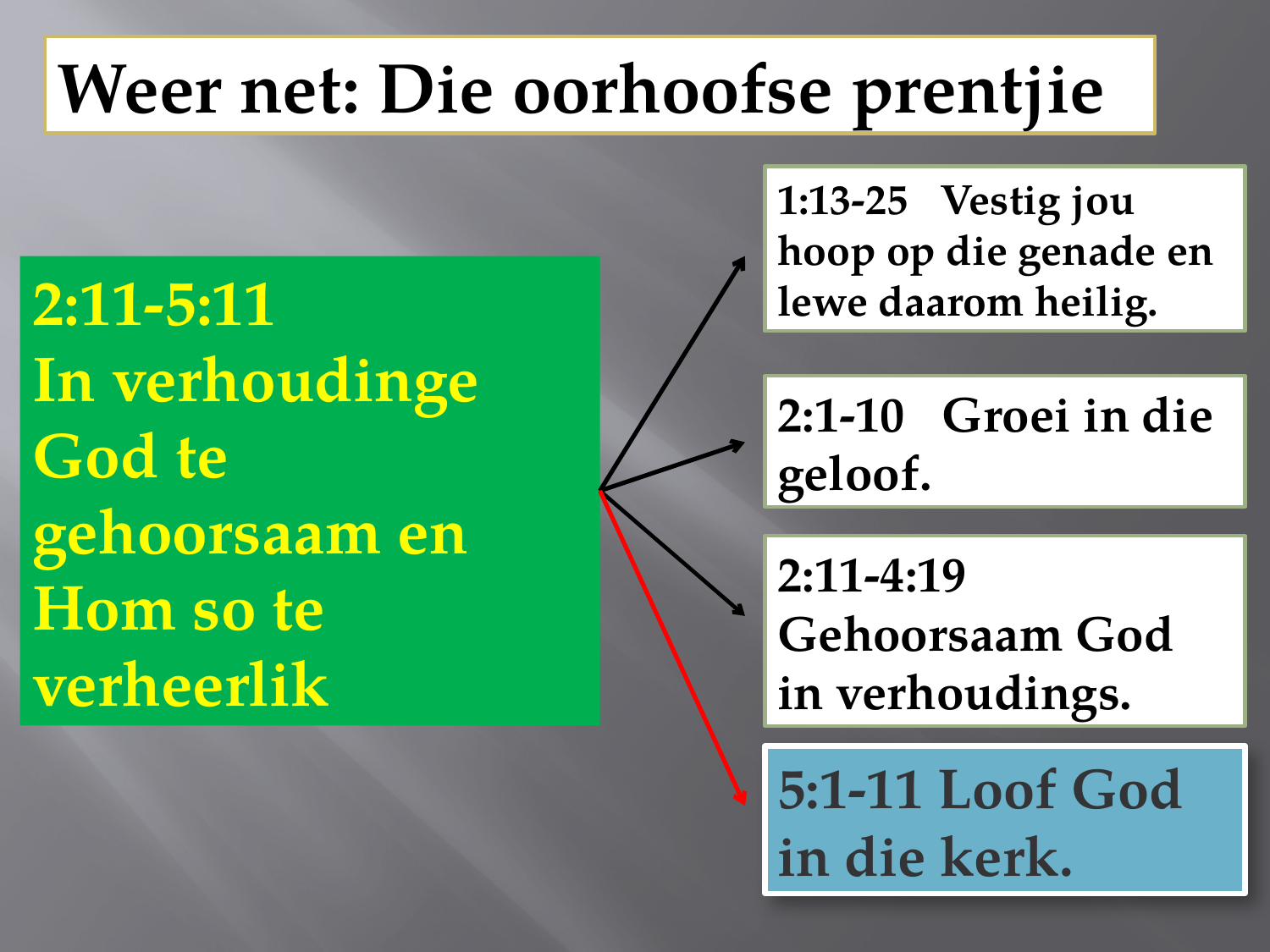

Weer net: Die oorhoofse prentjie
1:13-25   Vestig jou hoop op die genade en lewe daarom heilig.
2:11-5:11
In verhoudinge God te gehoorsaam en Hom so te verheerlik
2:1-10   Groei in die geloof.
2:11-4:19 Gehoorsaam God in verhoudings.
5:1-11 Loof God in die kerk.